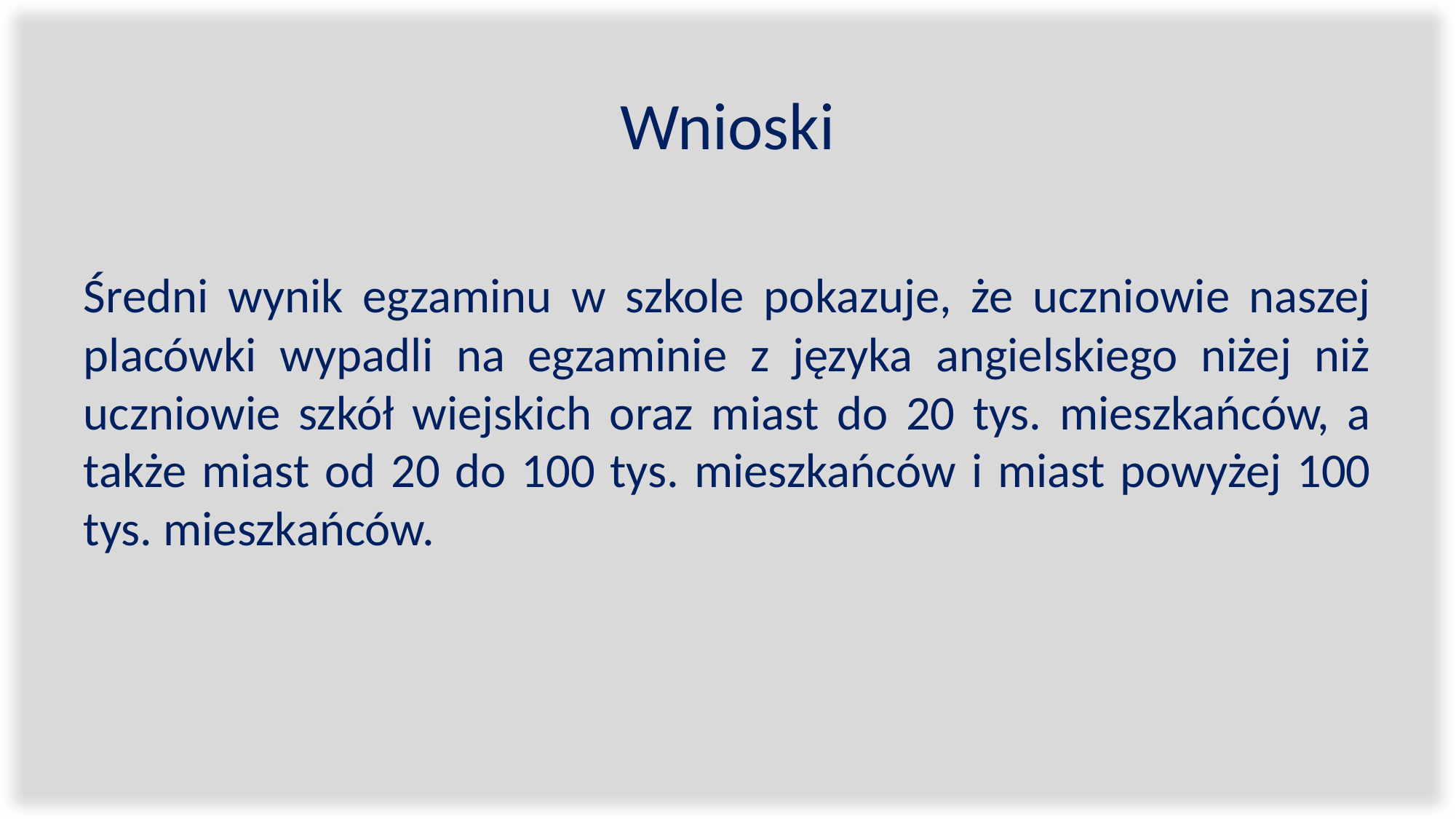

# Wnioski

Średni wynik egzaminu w szkole pokazuje, że uczniowie naszej placówki wypadli na egzaminie z języka angielskiego niżej niż uczniowie szkół wiejskich oraz miast do 20 tys. mieszkańców, a także miast od 20 do 100 tys. mieszkańców i miast powyżej 100 tys. mieszkańców.